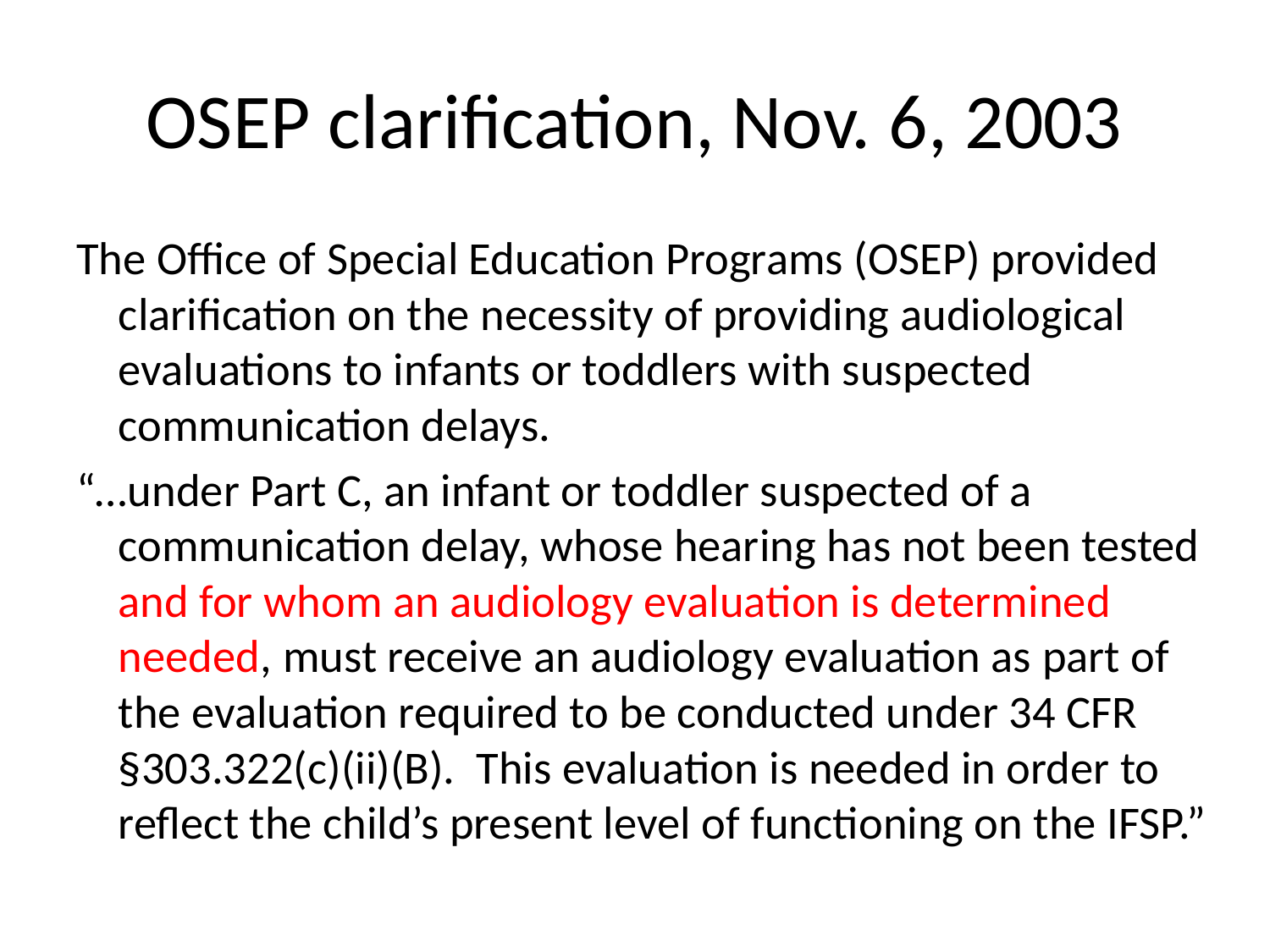

# OSEP clarification, Nov. 6, 2003
The Office of Special Education Programs (OSEP) provided clarification on the necessity of providing audiological evaluations to infants or toddlers with suspected communication delays.
“…under Part C, an infant or toddler suspected of a communication delay, whose hearing has not been tested and for whom an audiology evaluation is determined needed, must receive an audiology evaluation as part of the evaluation required to be conducted under 34 CFR §303.322(c)(ii)(B).  This evaluation is needed in order to reflect the child’s present level of functioning on the IFSP.”